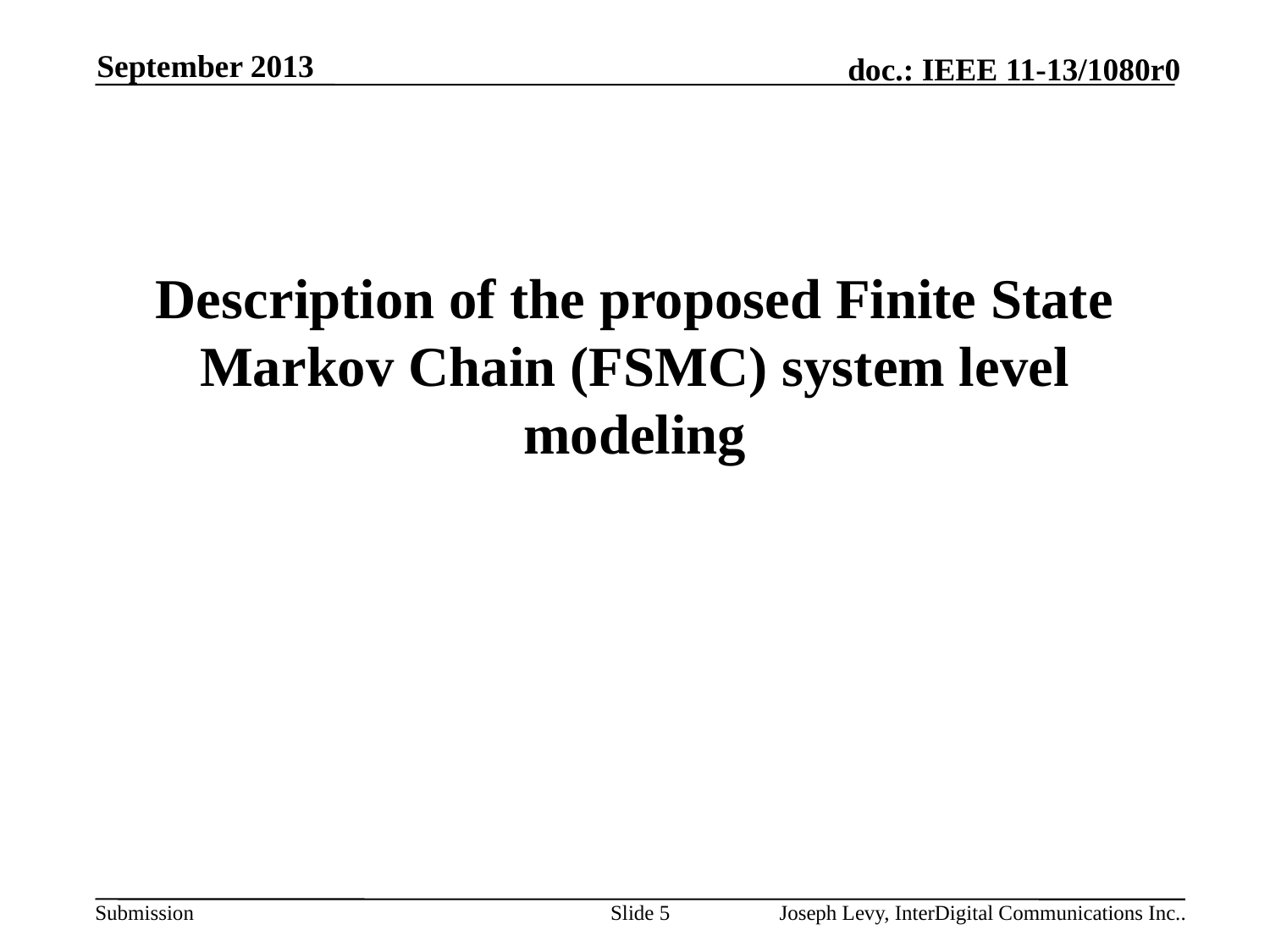

September 2013
# Description of the proposed Finite State Markov Chain (FSMC) system level modeling
Slide 5
Joseph Levy, InterDigital Communications Inc..